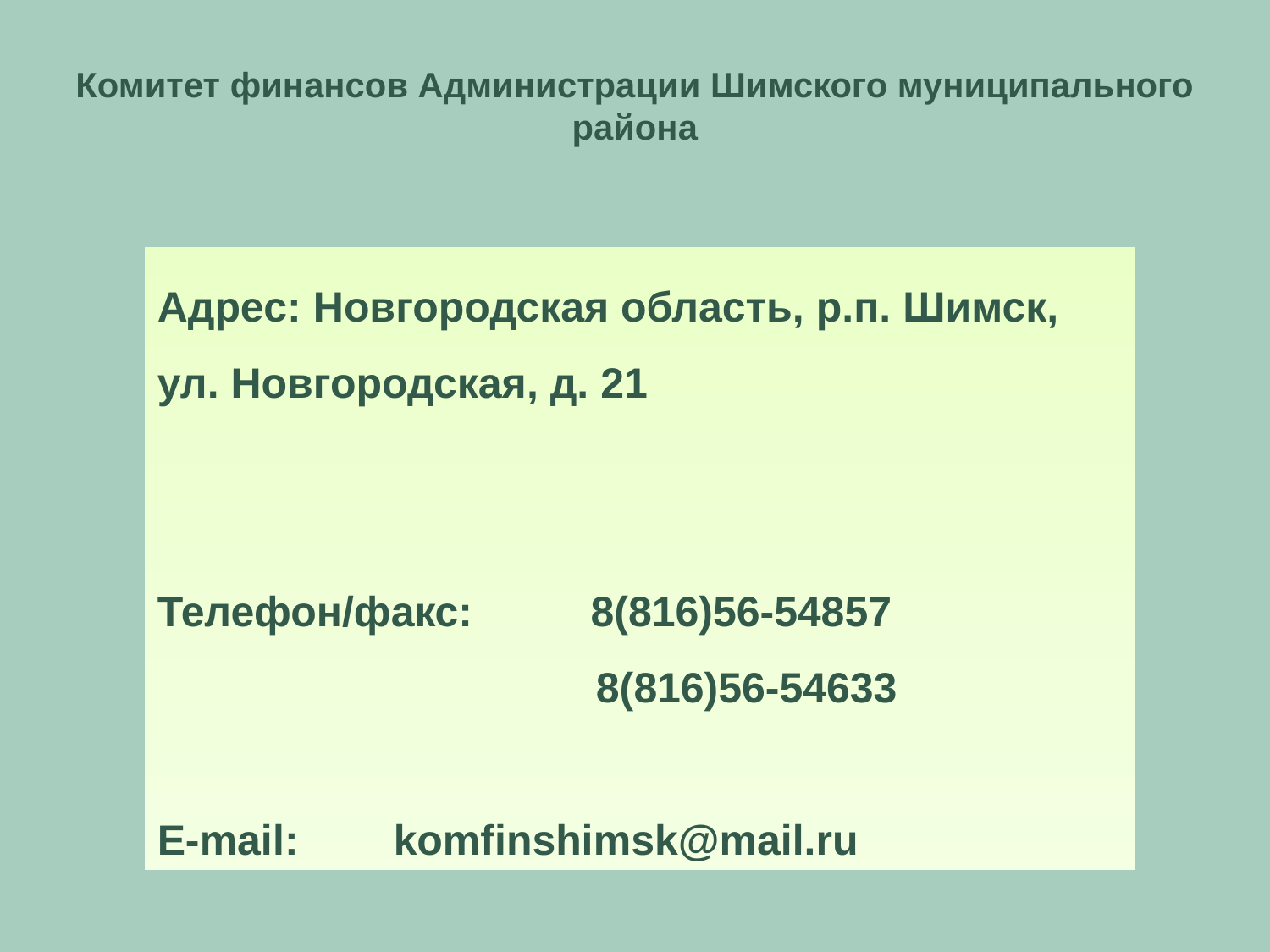

Комитет финансов Администрации Шимского муниципального района
Адрес: Новгородская область, р.п. Шимск, ул. Новгородская, д. 21

Телефон/факс:          8(816)56-54857
                                     8(816)56-54633

E-mail:        komfinshimsk@mail.ru